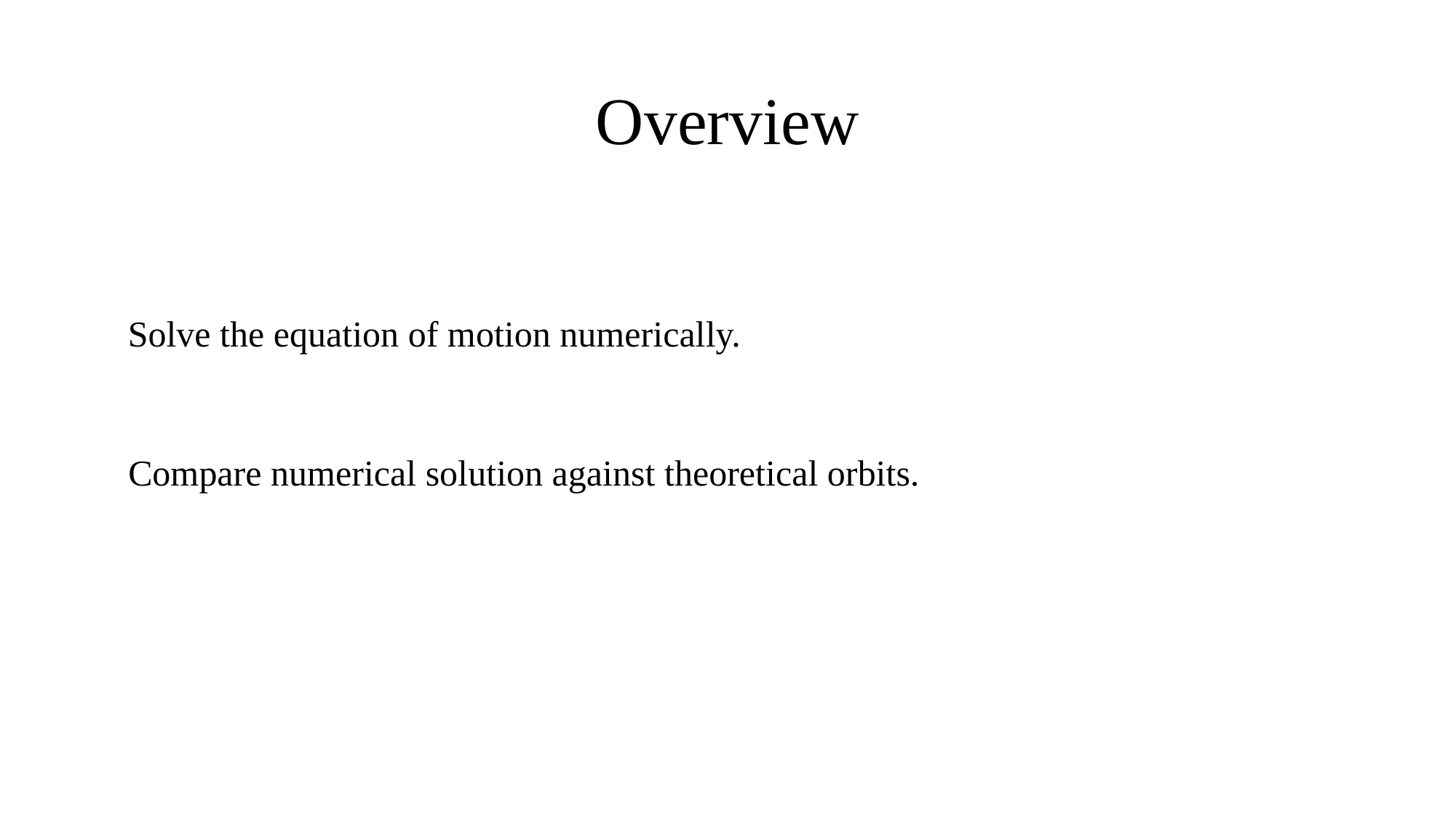

# Overview
Solve the equation of motion numerically.
Compare numerical solution against theoretical orbits.